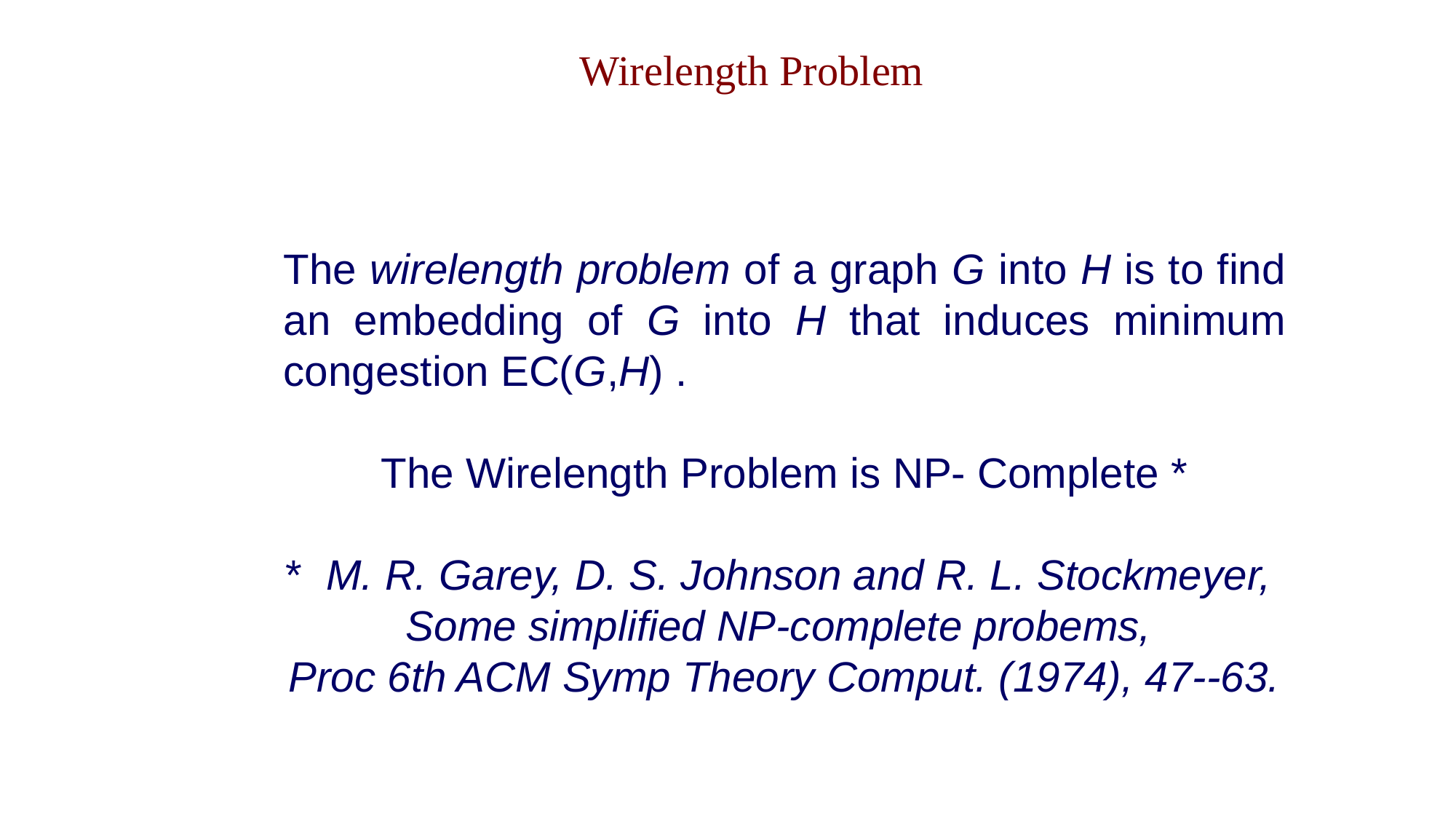

# Wirelength Problem
The wirelength problem of a graph G into H is to find an embedding of G into H that induces minimum congestion EC(G,H) .

The Wirelength Problem is NP- Complete *

*  M. R. Garey, D. S. Johnson and R. L. Stockmeyer,
Some simplified NP-complete probems,
Proc 6th ACM Symp Theory Comput. (1974), 47--63.